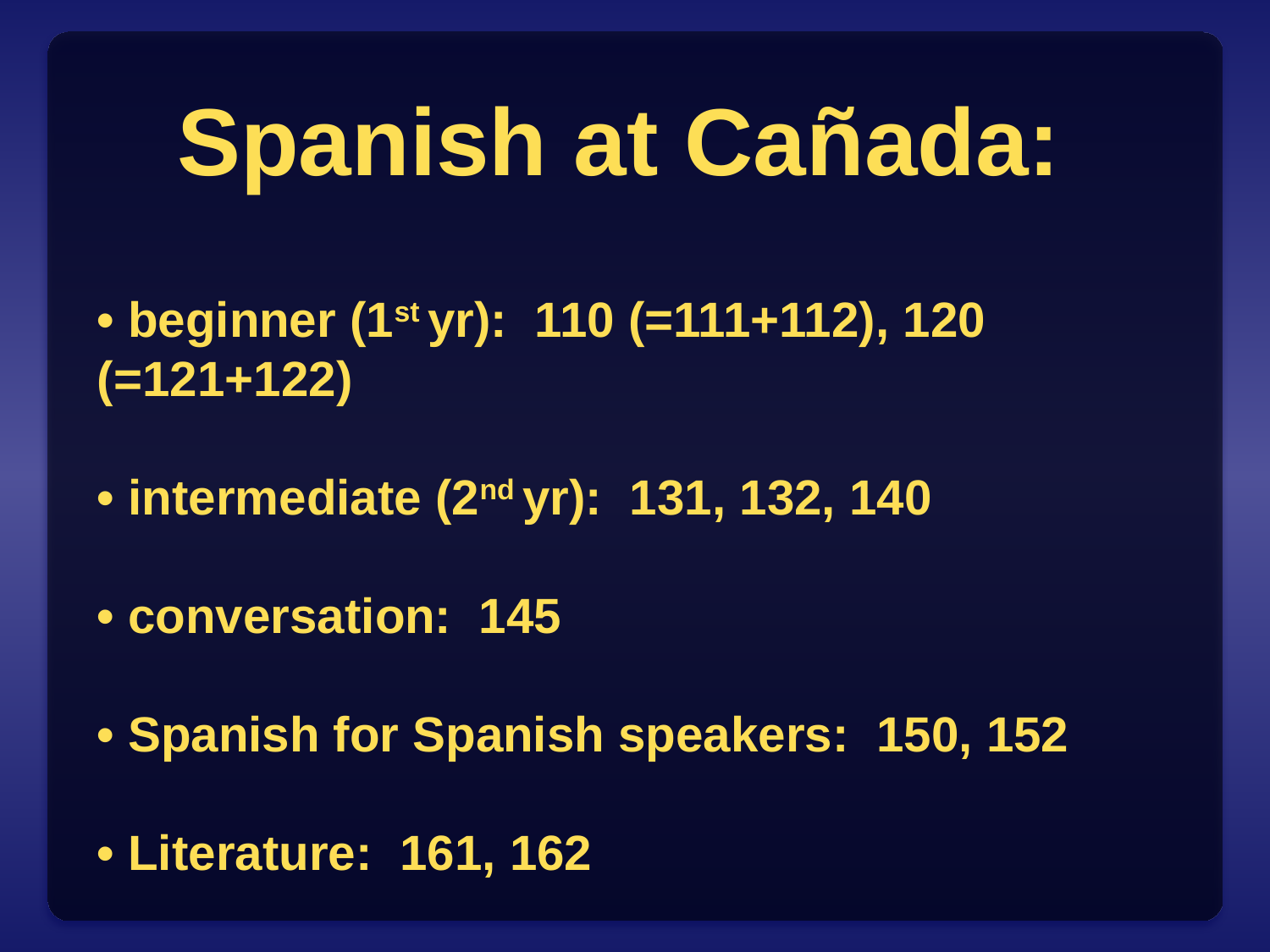

Spanish at Cañada:
# • beginner (1st yr):  110 (=111+112), 120 (=121+122) • intermediate (2nd yr):  131, 132, 140 • conversation:  145 • Spanish for Spanish speakers:  150, 152 • Literature:  161, 162